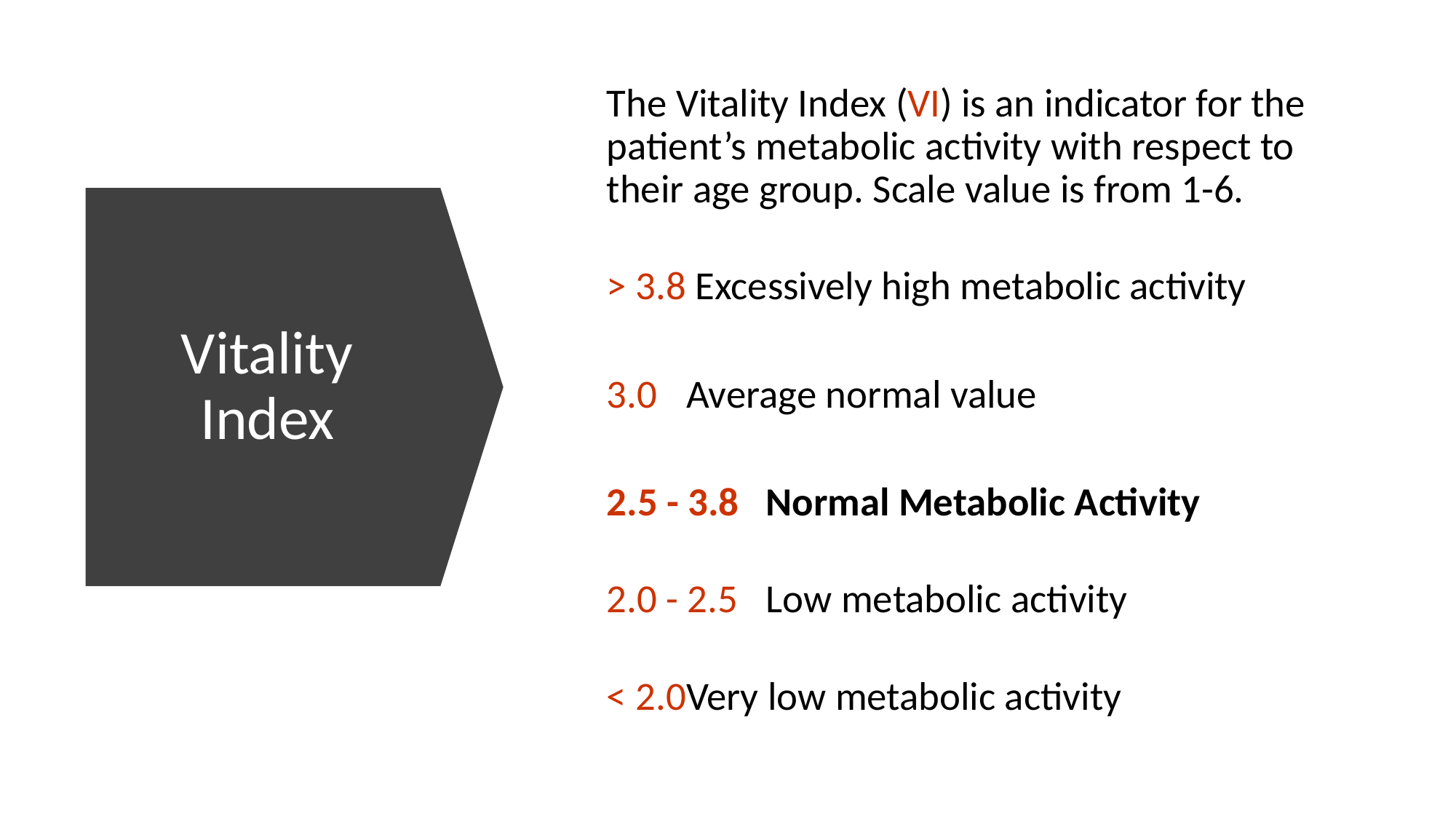

The Vitality Index (VI) is an indicator for the patient’s metabolic activity with respect to their age group. Scale value is from 1-6.
> 3.8 Excessively high metabolic activity

	3.0 	Average normal value

	2.5 - 3.8	Normal Metabolic Activity
	2.0 - 2.5	Low metabolic activity
	< 2.0	Very low metabolic activity

Vitality Index